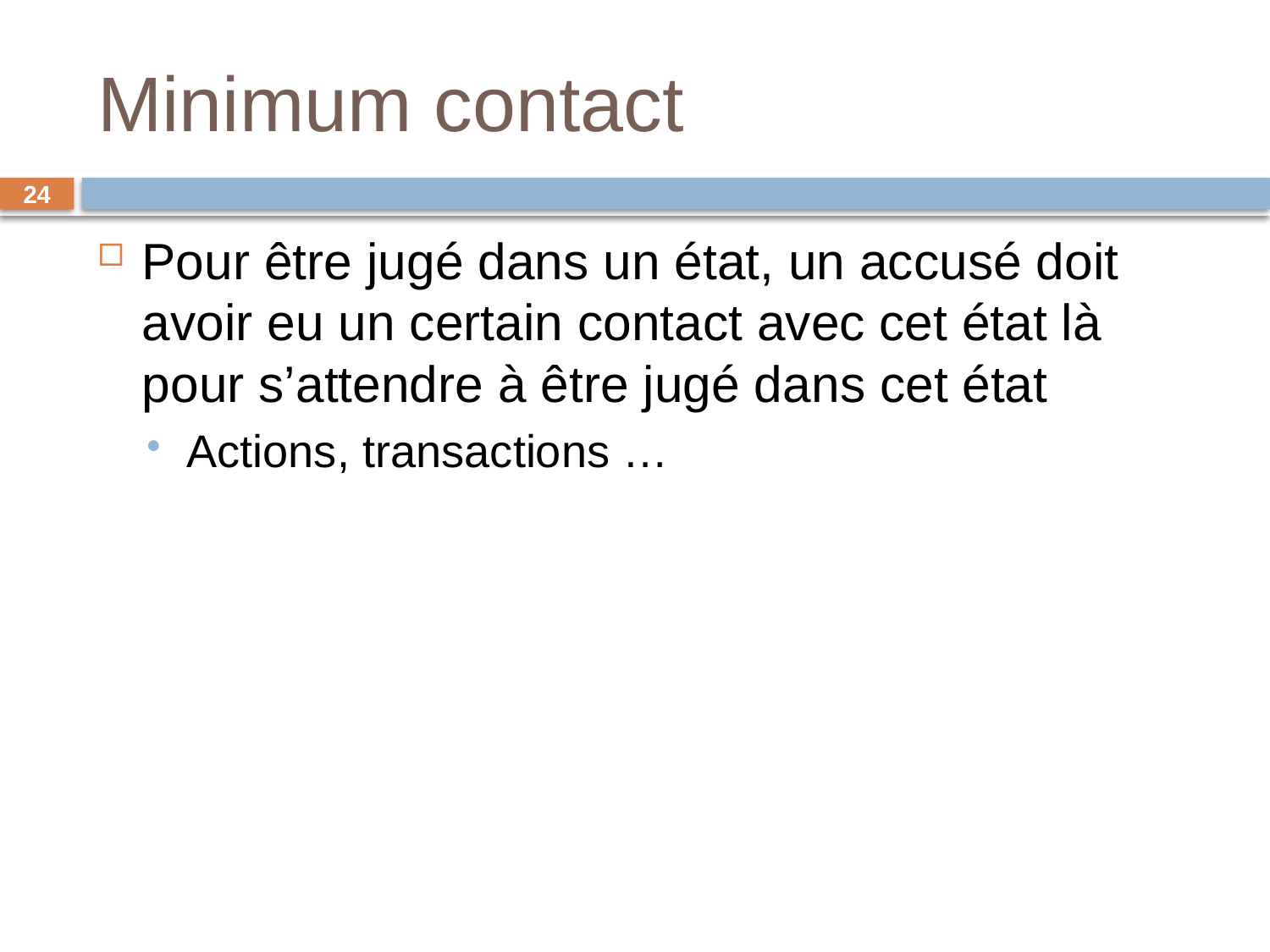

# Minimum contact
24
Pour être jugé dans un état, un accusé doit avoir eu un certain contact avec cet état là pour s’attendre à être jugé dans cet état
Actions, transactions …